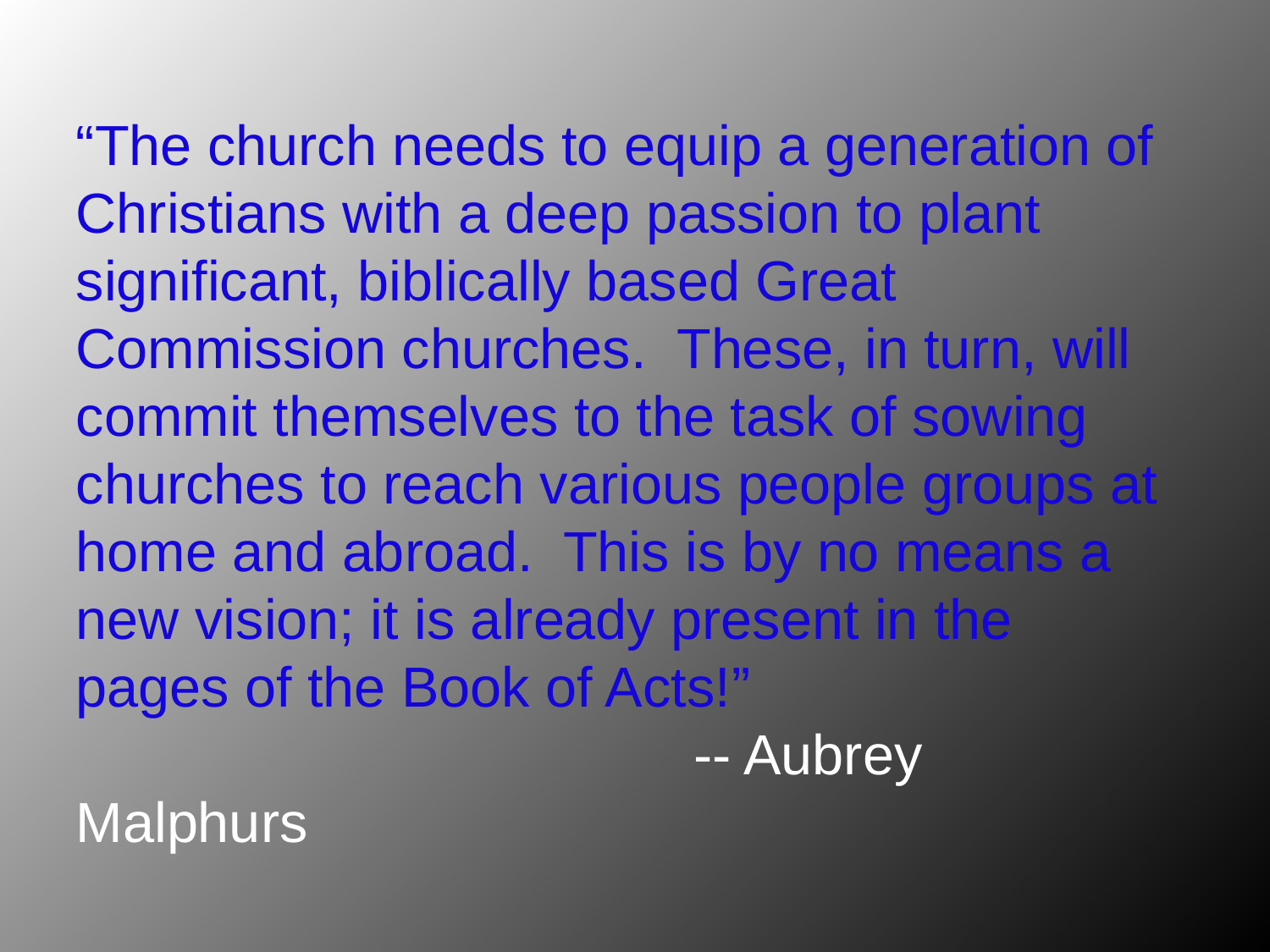

# “The church needs to equip a generation of Christians with a deep passion to plant significant, biblically based Great Commission churches.  These, in turn, will commit themselves to the task of sowing churches to reach various people groups at home and abroad.  This is by no means a new vision; it is already present in the pages of the Book of Acts!” -- Aubrey Malphurs